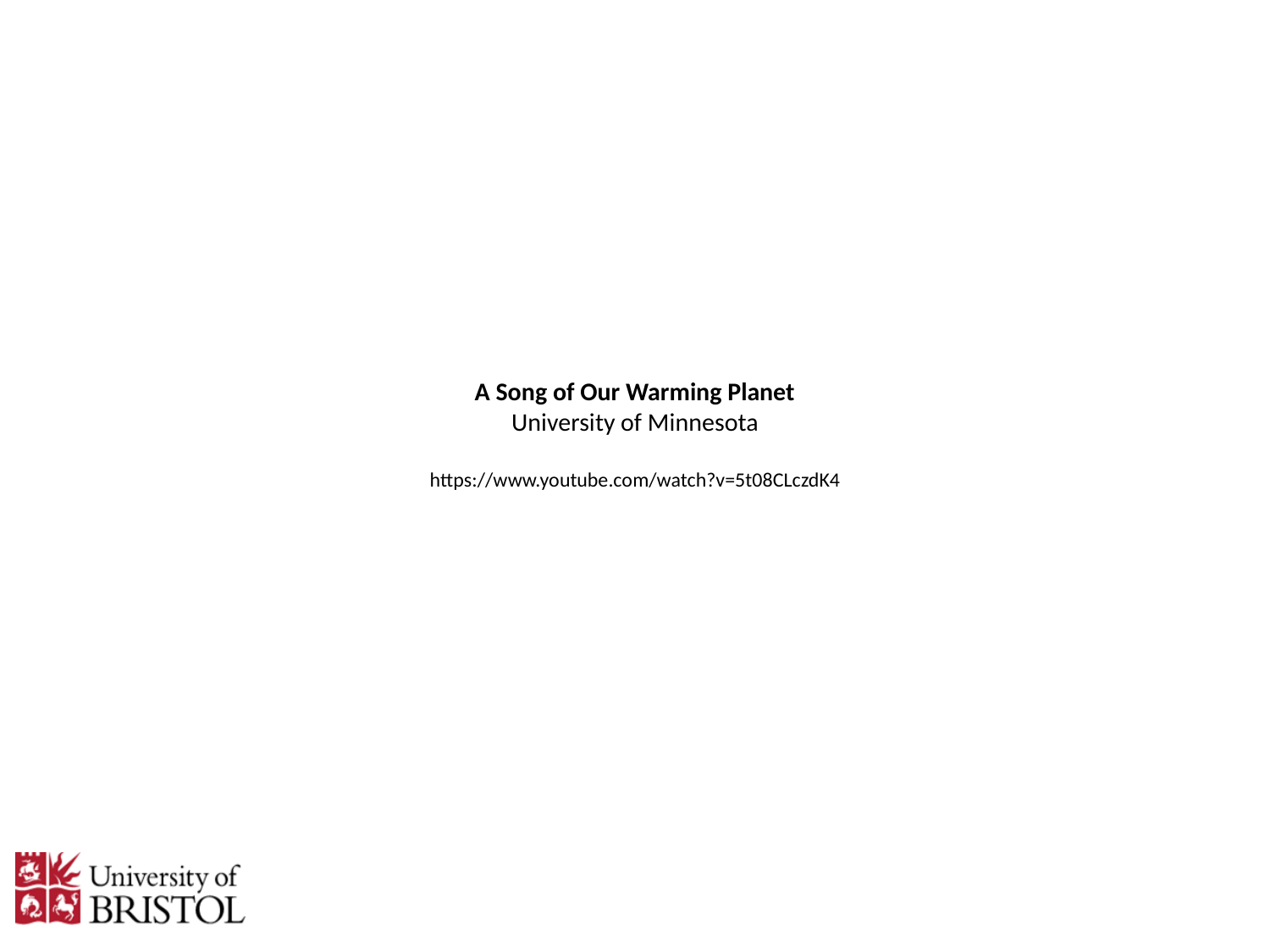

# A Song of Our Warming Planet University of Minnesota https://www.youtube.com/watch?v=5t08CLczdK4